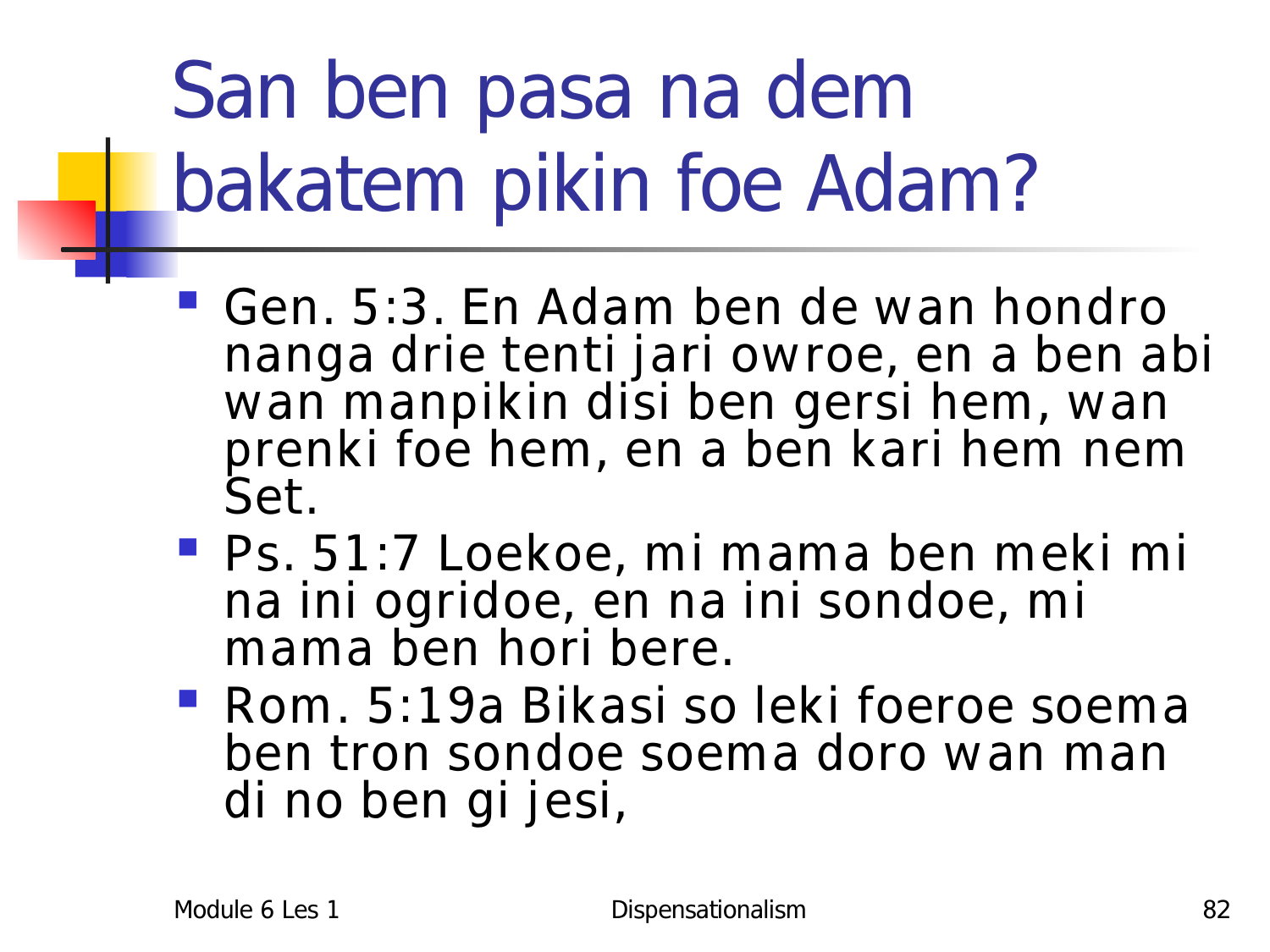

# San ben pasa na dem bakatem pikin foe Adam?
Gen. 5:3. En Adam ben de wan hondro nanga drie tenti jari owroe, en a ben abi wan manpikin disi ben gersi hem, wan prenki foe hem, en a ben kari hem nem Set.
Ps. 51:7 Loekoe, mi mama ben meki mi na ini ogridoe, en na ini sondoe, mi mama ben hori bere.
Rom. 5:19a Bikasi so leki foeroe soema ben tron sondoe soema doro wan man di no ben gi jesi,
Module 6 Les 1
Dispensationalism
82